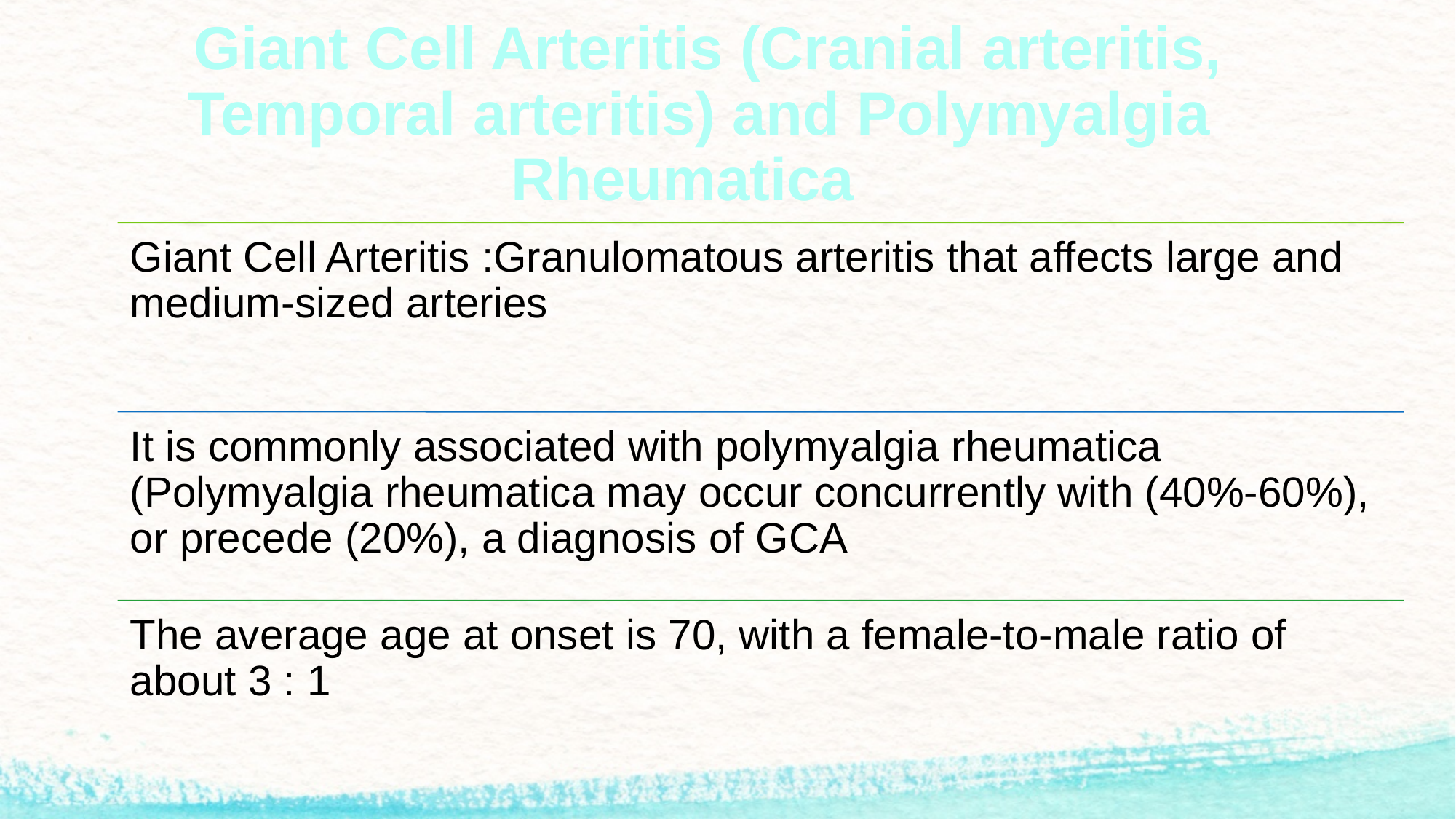

# Giant Cell Arteritis (Cranial arteritis, Temporal arteritis) and Polymyalgia Rheumatica
Giant Cell Arteritis :Granulomatous arteritis that affects large and medium-sized arteries
It is commonly associated with polymyalgia rheumatica (Polymyalgia rheumatica may occur concurrently with (40%-60%), or precede (20%), a diagnosis of GCA
The average age at onset is 70, with a female-to-male ratio of about 3 : 1